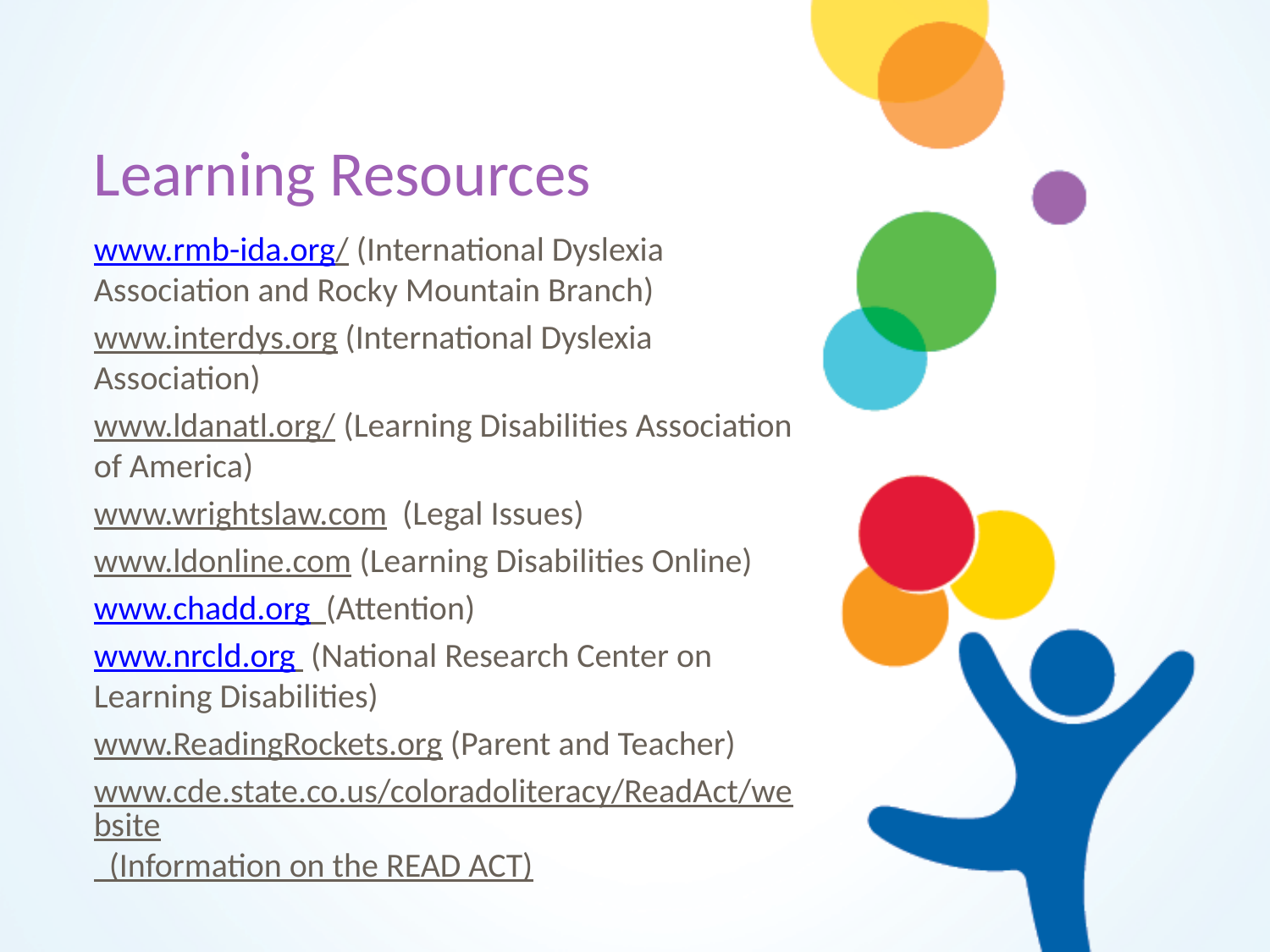

# Learning Resources
www.rmb-ida.org/ (International Dyslexia Association and Rocky Mountain Branch)
www.interdys.org (International Dyslexia Association)
www.ldanatl.org/ (Learning Disabilities Association of America)
www.wrightslaw.com  (Legal Issues)
www.ldonline.com (Learning Disabilities Online)
www.chadd.org  (Attention)
www.nrcld.org  (National Research Center on Learning Disabilities)
www.ReadingRockets.org (Parent and Teacher)
www.cde.state.co.us/coloradoliteracy/ReadAct/website  (Information on the READ ACT)